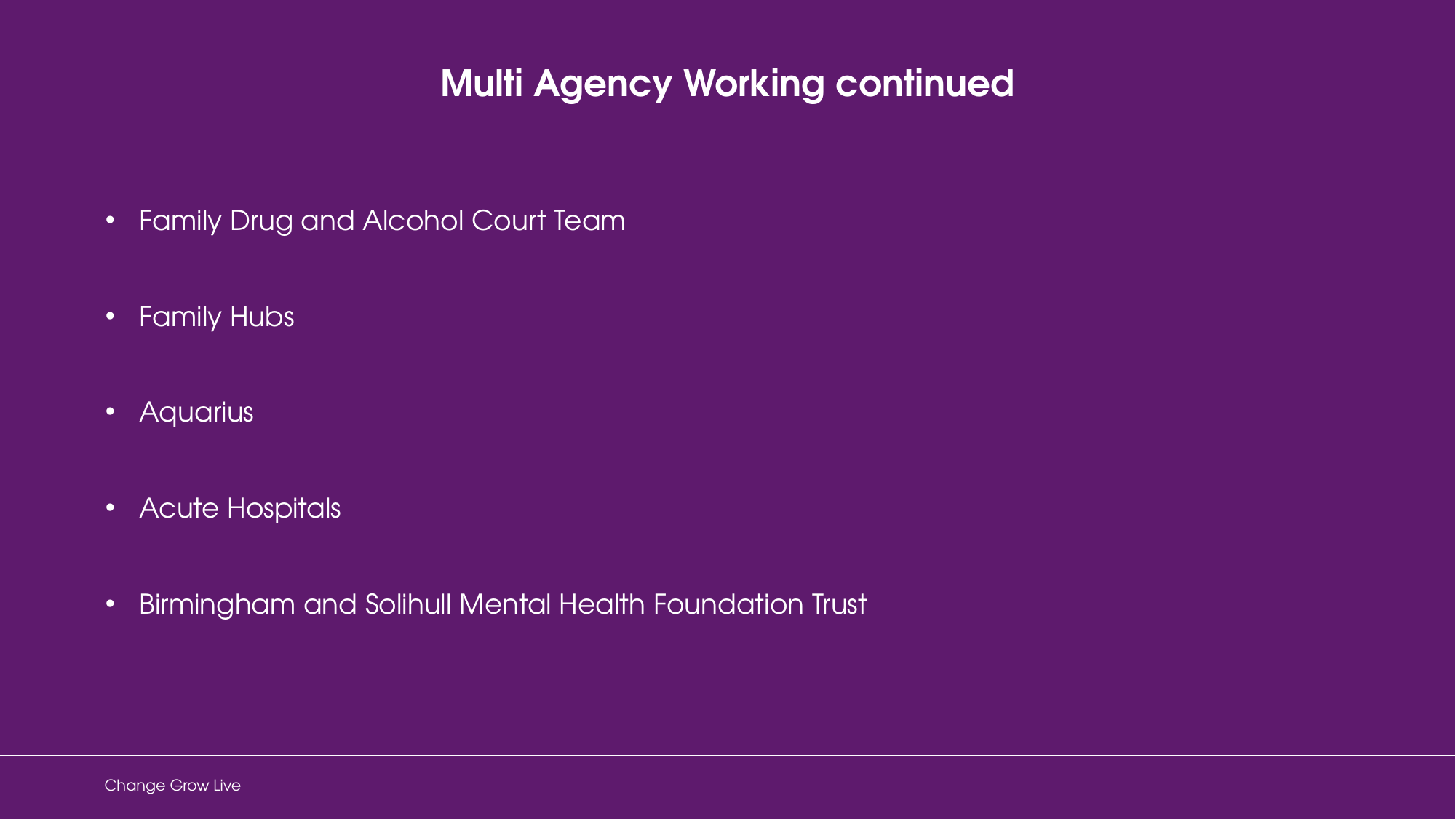

Multi Agency Working continued

Family Drug and Alcohol Court Team

Family Hubs

Aquarius

Acute Hospitals

Birmingham and Solihull Mental Health Foundation Trust